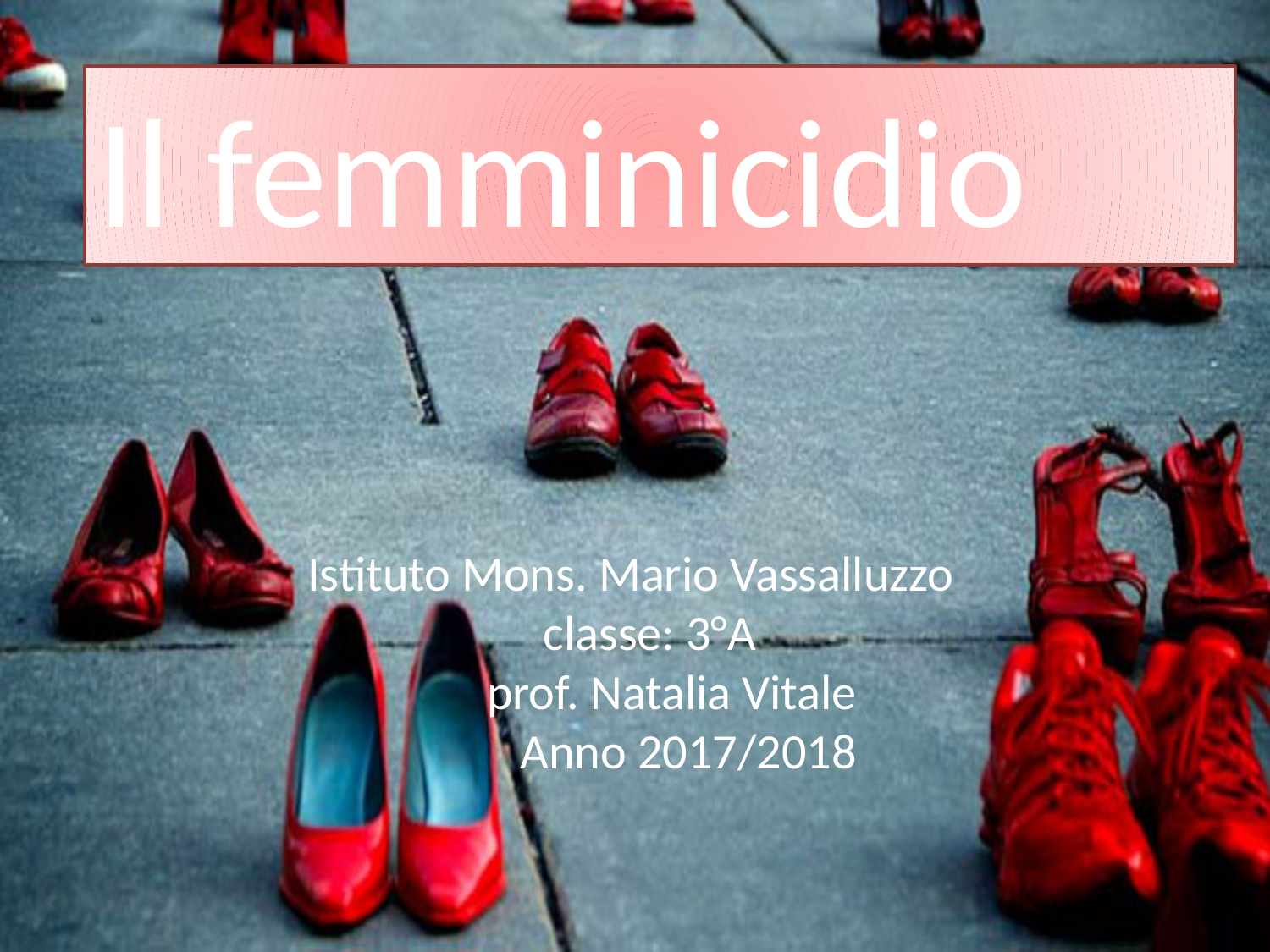

Il femminicidio
Istituto Mons. Mario Vassalluzzo
                     classe: 3°A
                prof. Natalia Vitale
                   Anno 2017/2018